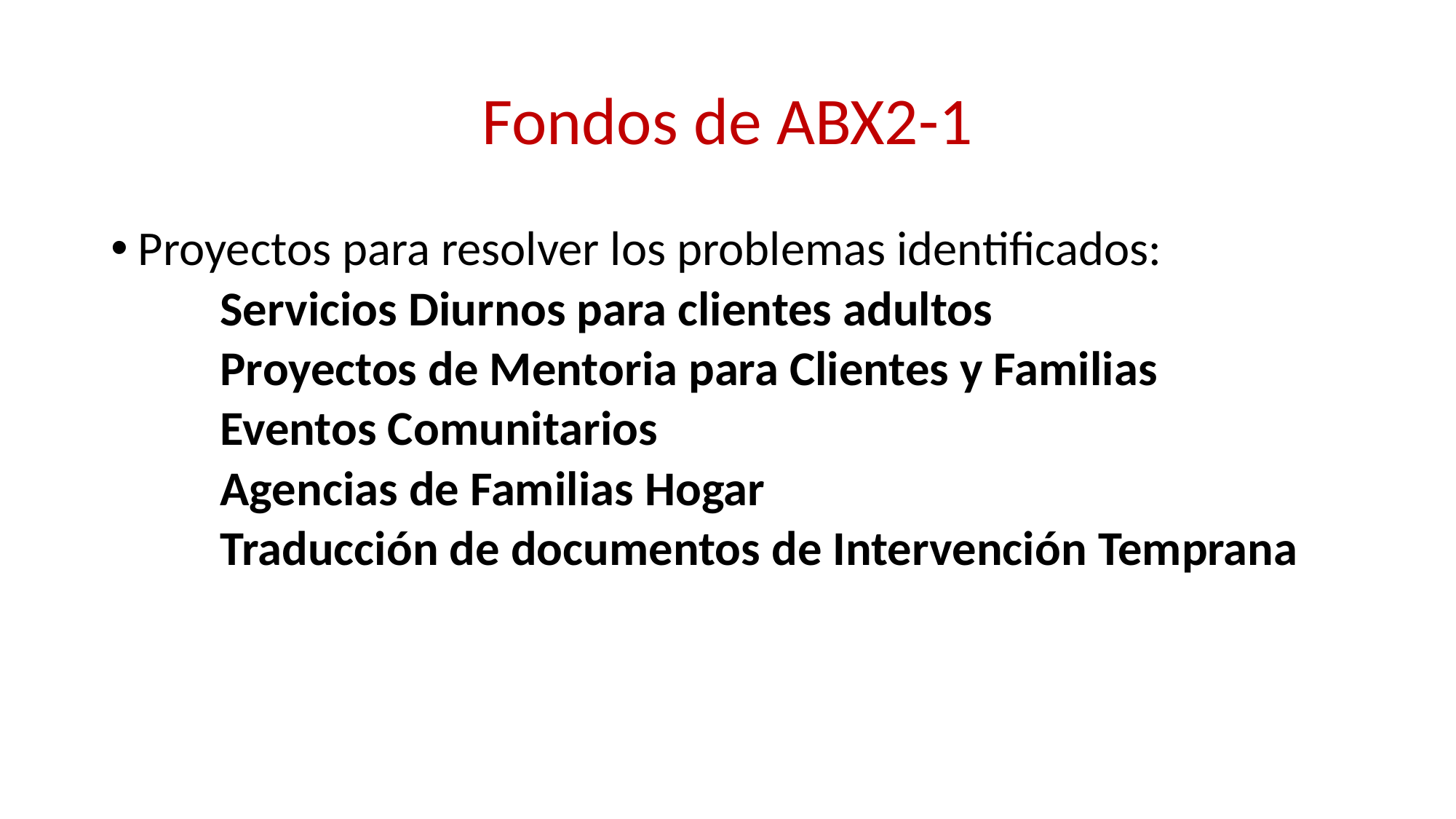

# Fondos de ABX2-1
Proyectos para resolver los problemas identificados:
Servicios Diurnos para clientes adultos
Proyectos de Mentoria para Clientes y Familias
Eventos Comunitarios
Agencias de Familias Hogar
Traducción de documentos de Intervención Temprana